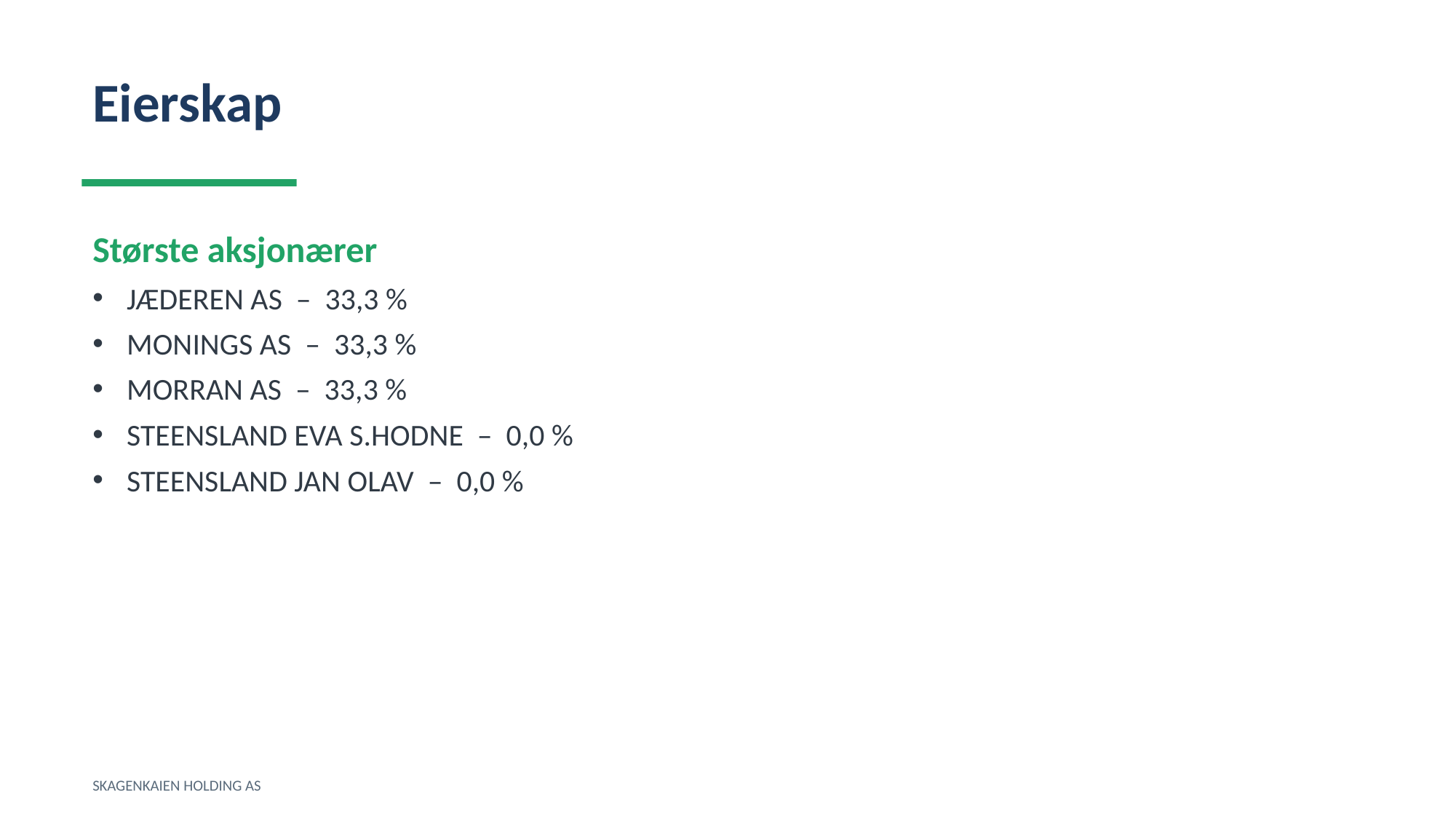

Eierskap

Største aksjonærer
JÆDEREN AS  –  33,3 %
MONINGS AS  –  33,3 %
MORRAN AS  –  33,3 %
STEENSLAND EVA S.HODNE  –  0,0 %
STEENSLAND JAN OLAV  –  0,0 %
SKAGENKAIEN HOLDING AS